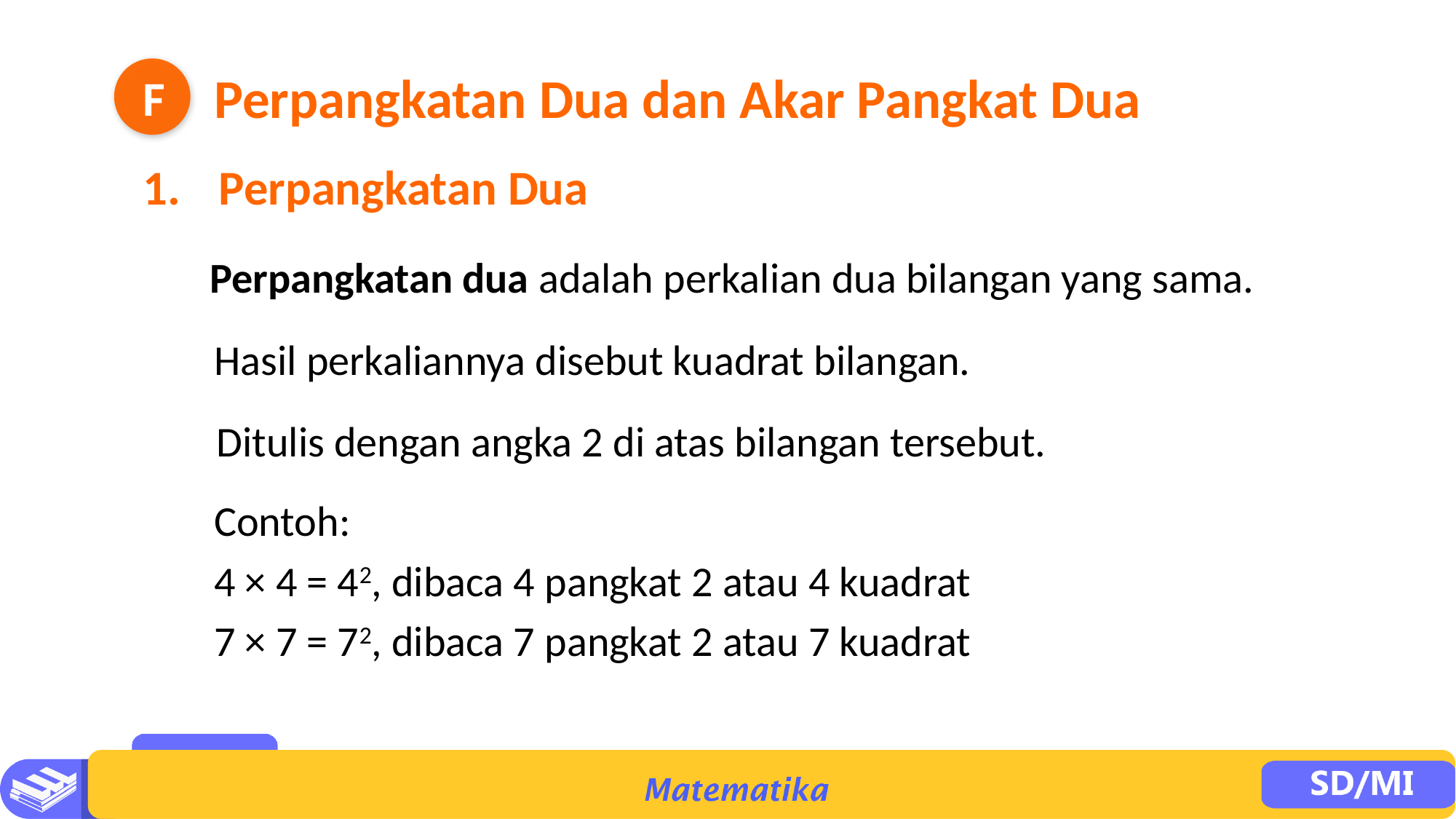

F
Perpangkatan Dua dan Akar Pangkat Dua
1.  	Perpangkatan Dua
Perpangkatan dua adalah perkalian dua bilangan yang sama.
Hasil perkaliannya disebut kuadrat bilangan.
Ditulis dengan angka 2 di atas bilangan tersebut.
Contoh:
4 × 4 = 42, dibaca 4 pangkat 2 atau 4 kuadrat
7 × 7 = 72, dibaca 7 pangkat 2 atau 7 kuadrat